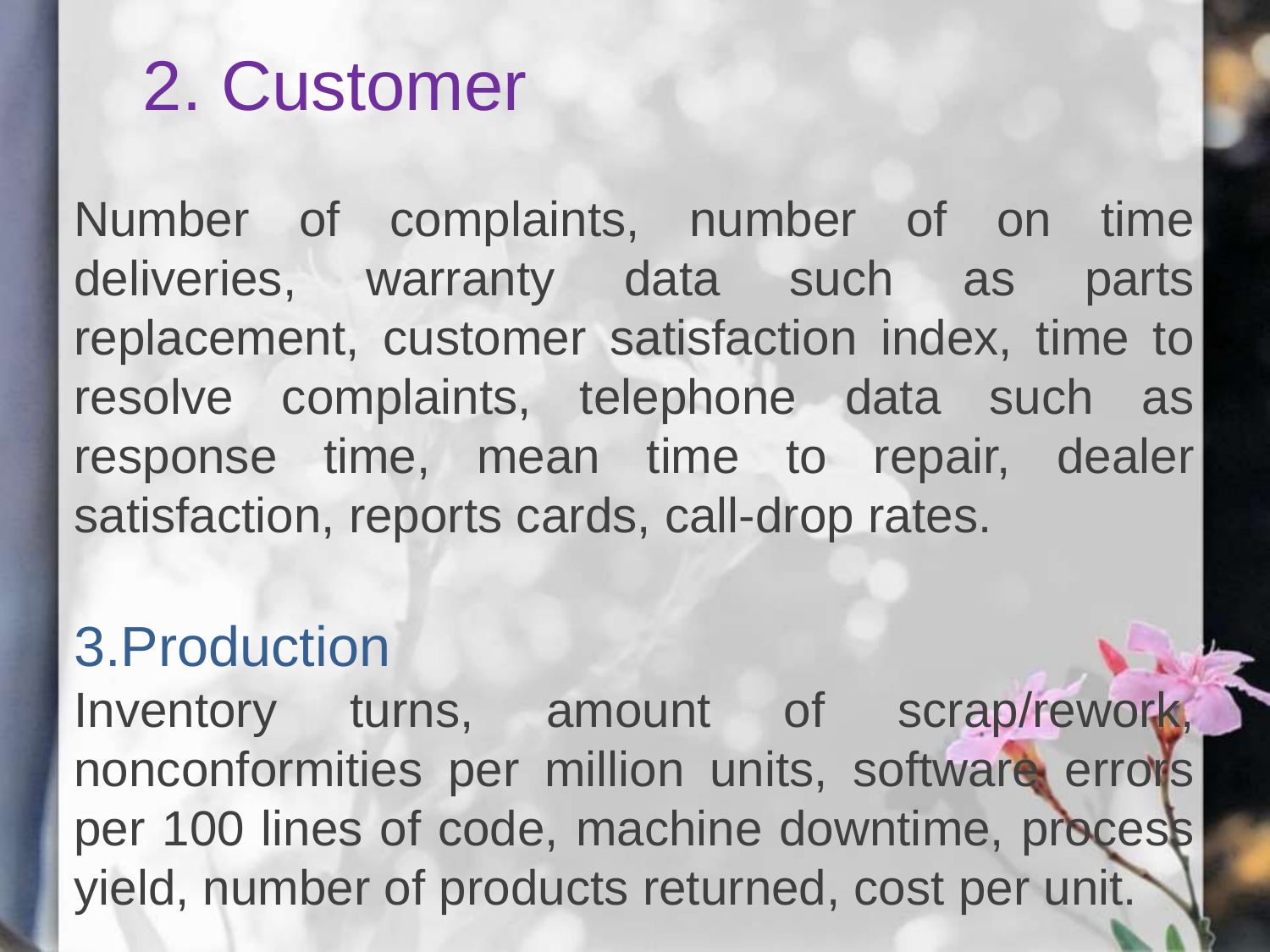

# 2. Customer
Number of complaints, number of on time deliveries, warranty data such as parts replacement, customer satisfaction index, time to resolve complaints, telephone data such as response time, mean time to repair, dealer satisfaction, reports cards, call-drop rates.

3.Production
Inventory turns, amount of scrap/rework, nonconformities per million units, software errors per 100 lines of code, machine downtime, process yield, number of products returned, cost per unit.